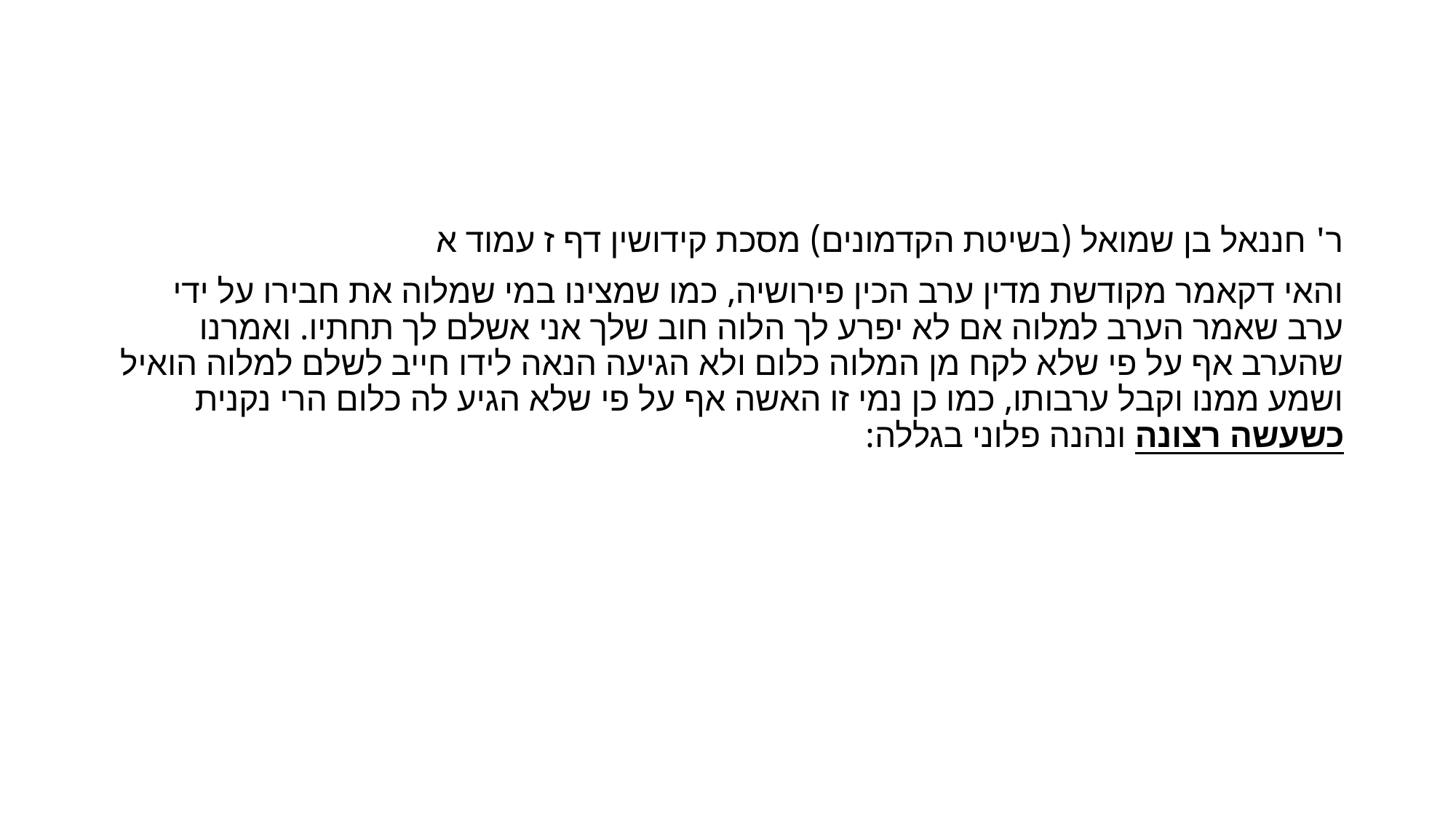

#
ר' חננאל בן שמואל (בשיטת הקדמונים) מסכת קידושין דף ז עמוד א
והאי דקאמר מקודשת מדין ערב הכין פירושיה, כמו שמצינו במי שמלוה את חבירו על ידי ערב שאמר הערב למלוה אם לא יפרע לך הלוה חוב שלך אני אשלם לך תחתיו. ואמרנו שהערב אף על פי שלא לקח מן המלוה כלום ולא הגיעה הנאה לידו חייב לשלם למלוה הואיל ושמע ממנו וקבל ערבותו, כמו כן נמי זו האשה אף על פי שלא הגיע לה כלום הרי נקנית כשעשה רצונה ונהנה פלוני בגללה: